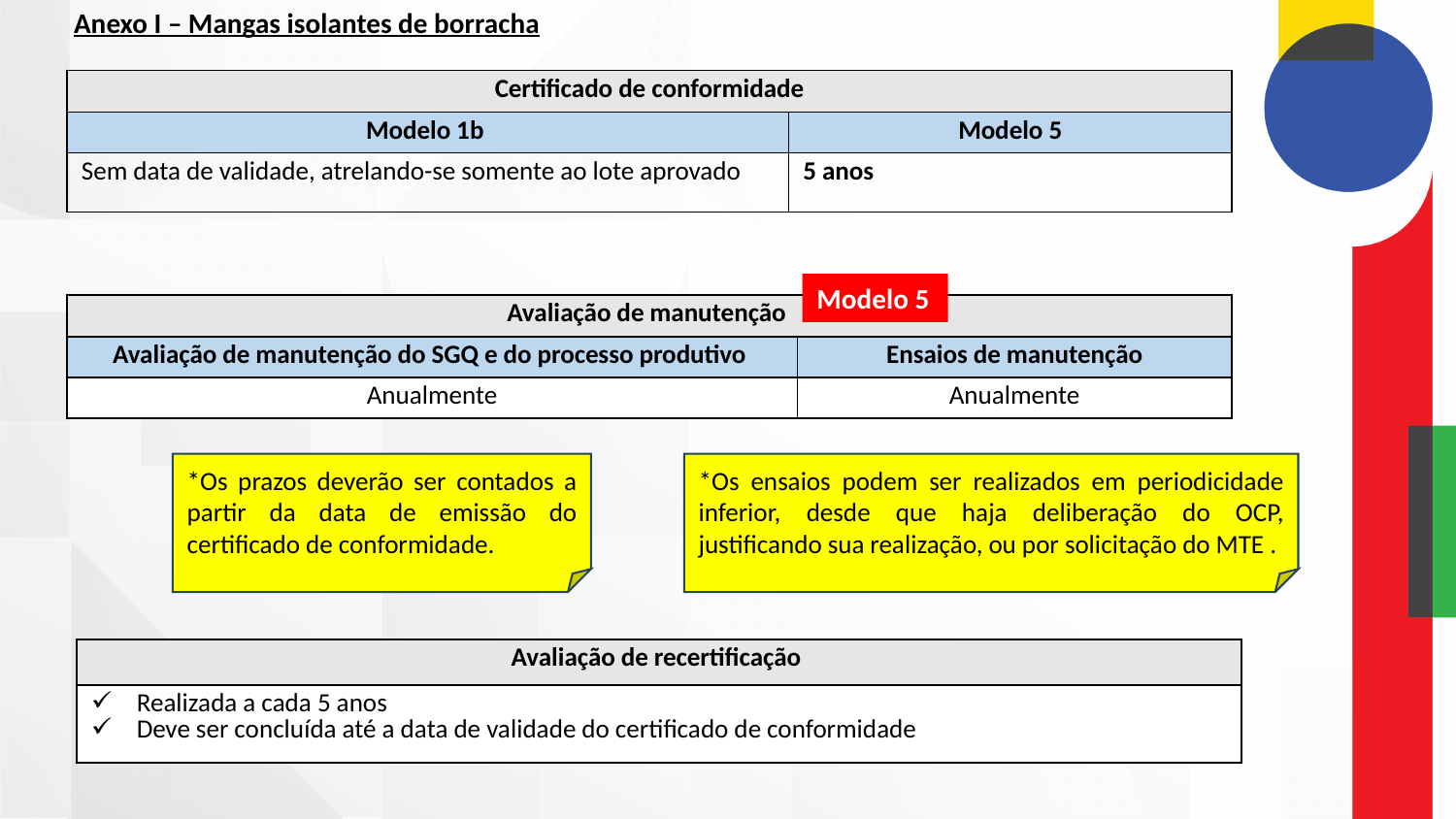

# Anexo I – Mangas isolantes de borracha
| Certificado de conformidade |  |
| --- | --- |
| Modelo 1b | Modelo 5 |
| Sem data de validade, atrelando-se somente ao lote aprovado | 5 anos |
Modelo 5
| Avaliação de manutenção |  |
| --- | --- |
| Avaliação de manutenção do SGQ e do processo produtivo | Ensaios de manutenção |
| Anualmente | Anualmente |
*Os prazos deverão ser contados a partir da data de emissão do certificado de conformidade.
*Os ensaios podem ser realizados em periodicidade inferior, desde que haja deliberação do OCP, justificando sua realização, ou por solicitação do MTE .
| Avaliação de recertificação |
| --- |
| Realizada a cada 5 anos Deve ser concluída até a data de validade do certificado de conformidade |